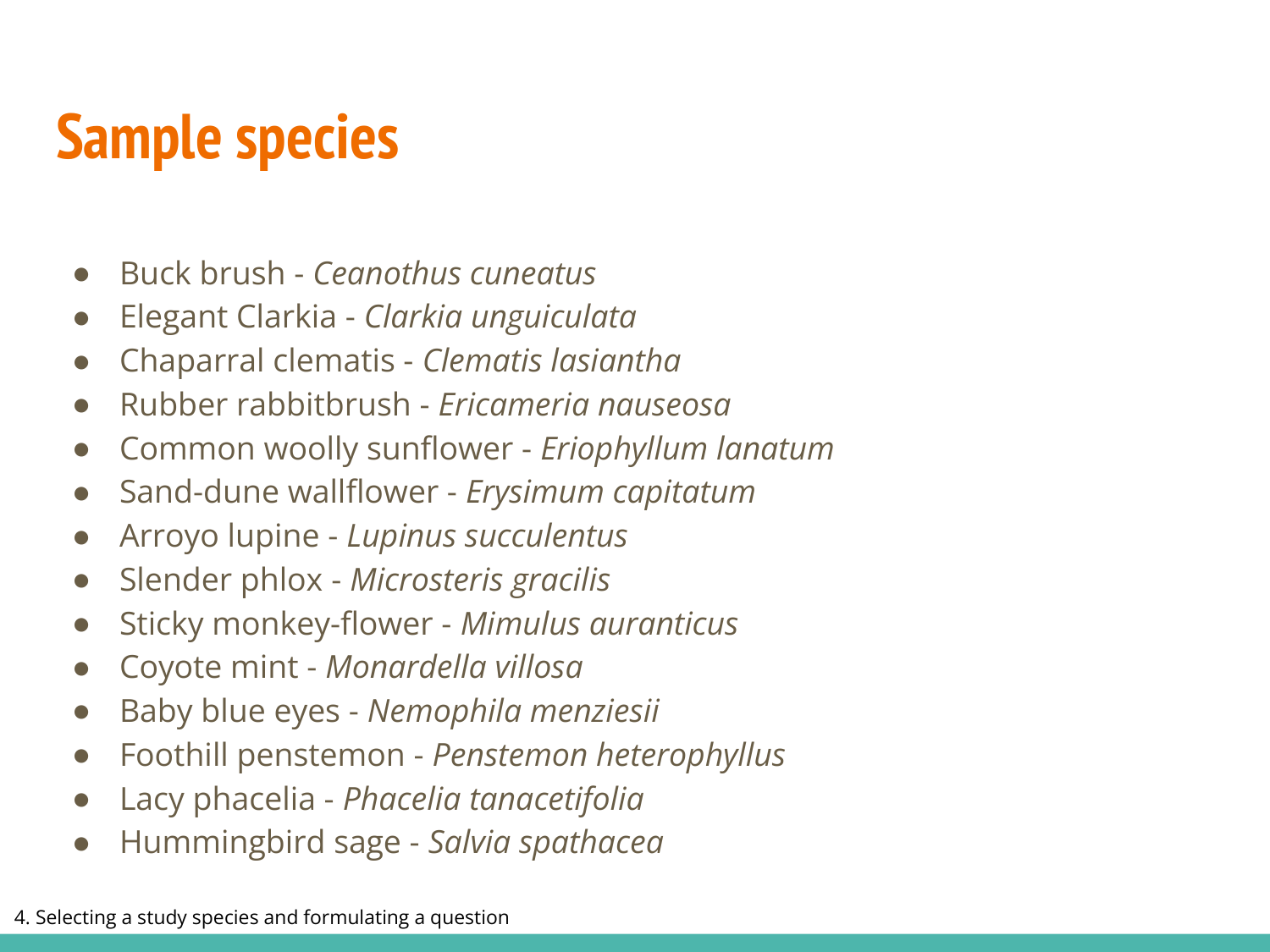

# Sample species
Buck brush - Ceanothus cuneatus
Elegant Clarkia - Clarkia unguiculata
Chaparral clematis - Clematis lasiantha
Rubber rabbitbrush - Ericameria nauseosa
Common woolly sunflower - Eriophyllum lanatum
Sand-dune wallflower - Erysimum capitatum
Arroyo lupine - Lupinus succulentus
Slender phlox - Microsteris gracilis
Sticky monkey-flower - Mimulus auranticus
Coyote mint - Monardella villosa
Baby blue eyes - Nemophila menziesii
Foothill penstemon - Penstemon heterophyllus
Lacy phacelia - Phacelia tanacetifolia
Hummingbird sage - Salvia spathacea
4. Selecting a study species and formulating a question